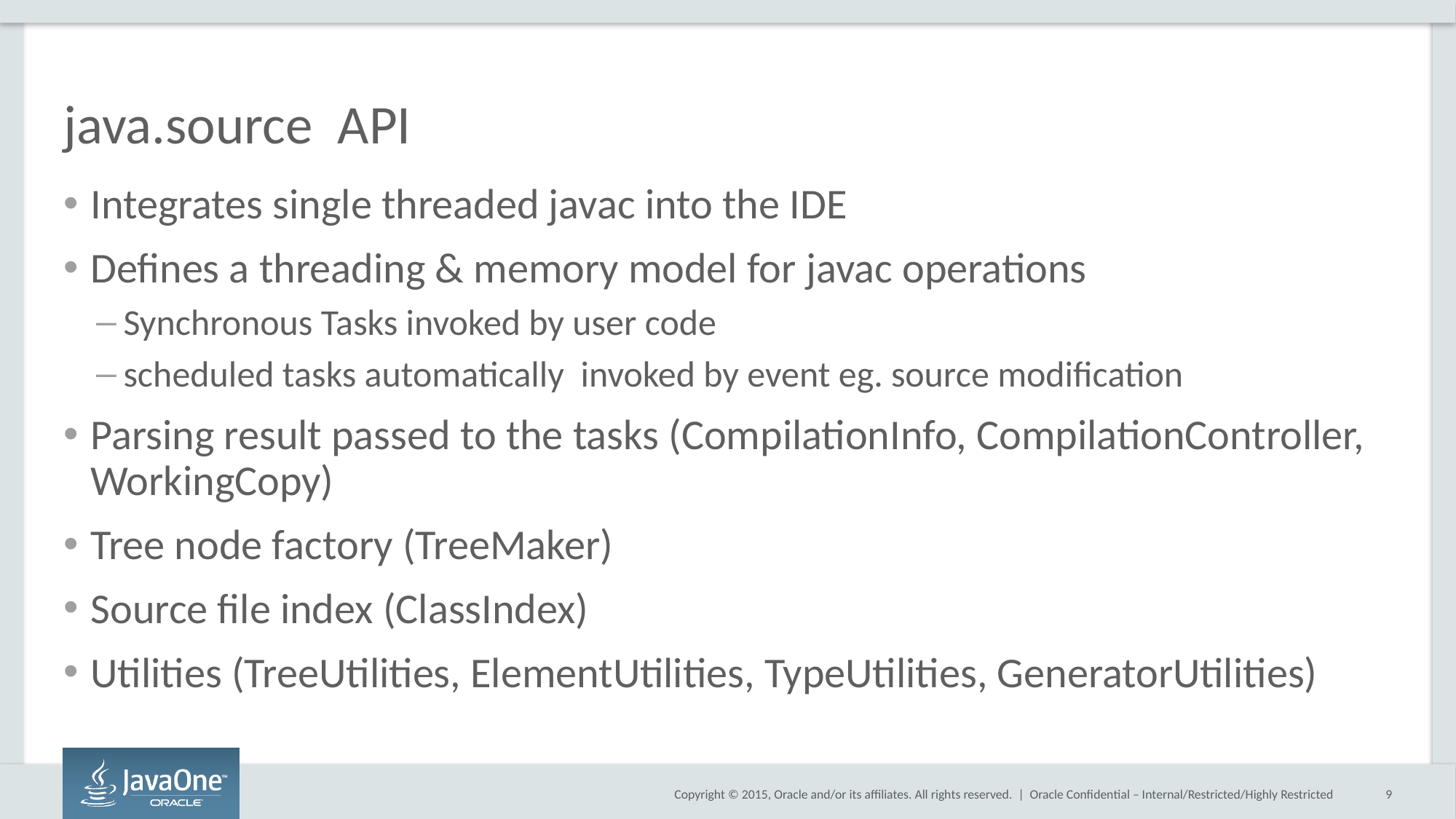

# java.source  API
Integrates single threaded javac into the IDE
Defines a threading & memory model for javac operations
Synchronous Tasks invoked by user code
scheduled tasks automatically  invoked by event eg. source modification
Parsing result passed to the tasks (CompilationInfo, CompilationController, WorkingCopy)
Tree node factory (TreeMaker)
Source file index (ClassIndex)
Utilities (TreeUtilities, ElementUtilities, TypeUtilities, GeneratorUtilities)

Oracle Confidential – Internal/Restricted/Highly Restricted
9